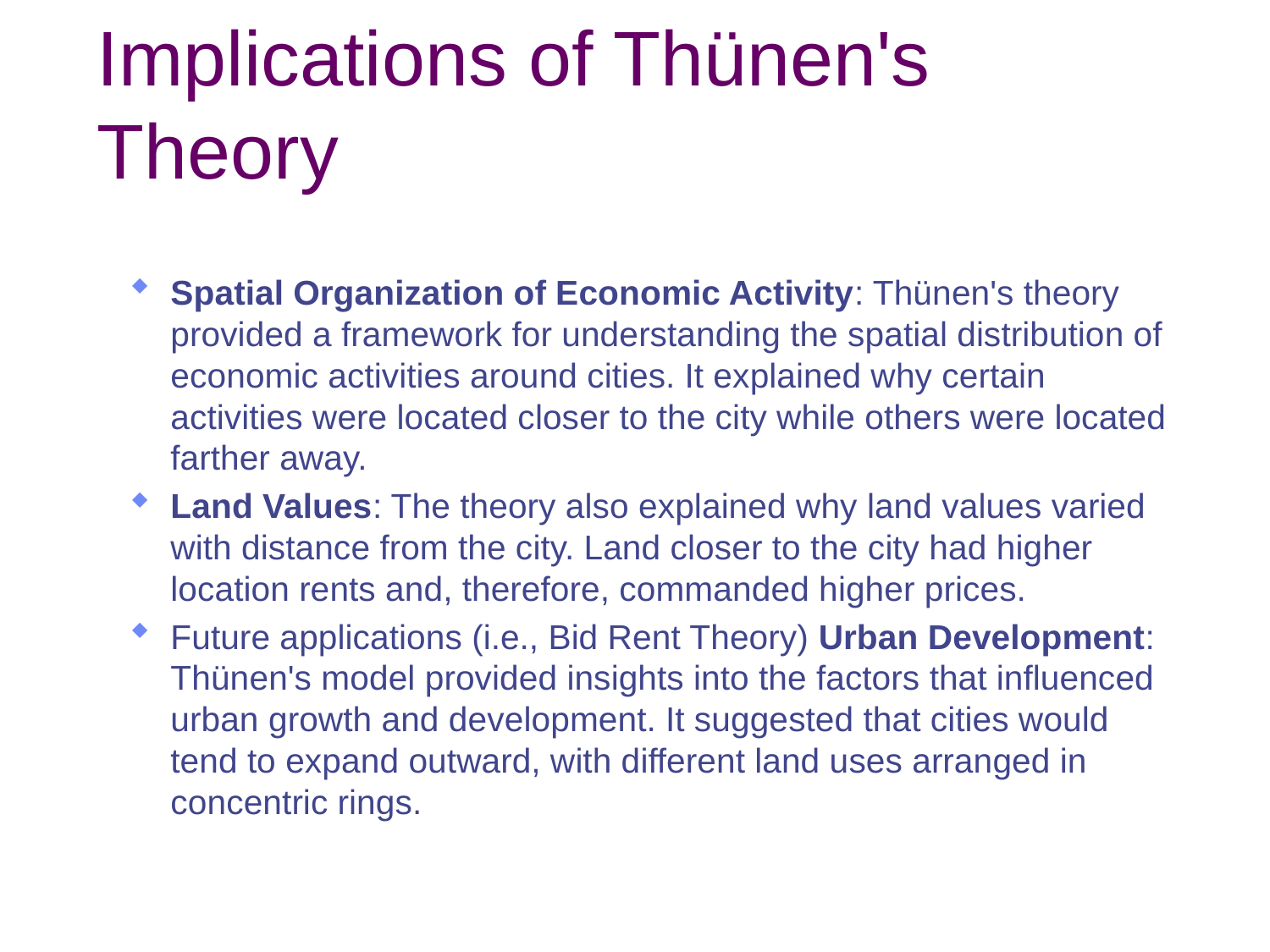

# Implications of Thünen's Theory
Spatial Organization of Economic Activity: Thünen's theory provided a framework for understanding the spatial distribution of economic activities around cities. It explained why certain activities were located closer to the city while others were located farther away.
Land Values: The theory also explained why land values varied with distance from the city. Land closer to the city had higher location rents and, therefore, commanded higher prices.
Future applications (i.e., Bid Rent Theory) Urban Development: Thünen's model provided insights into the factors that influenced urban growth and development. It suggested that cities would tend to expand outward, with different land uses arranged in concentric rings.